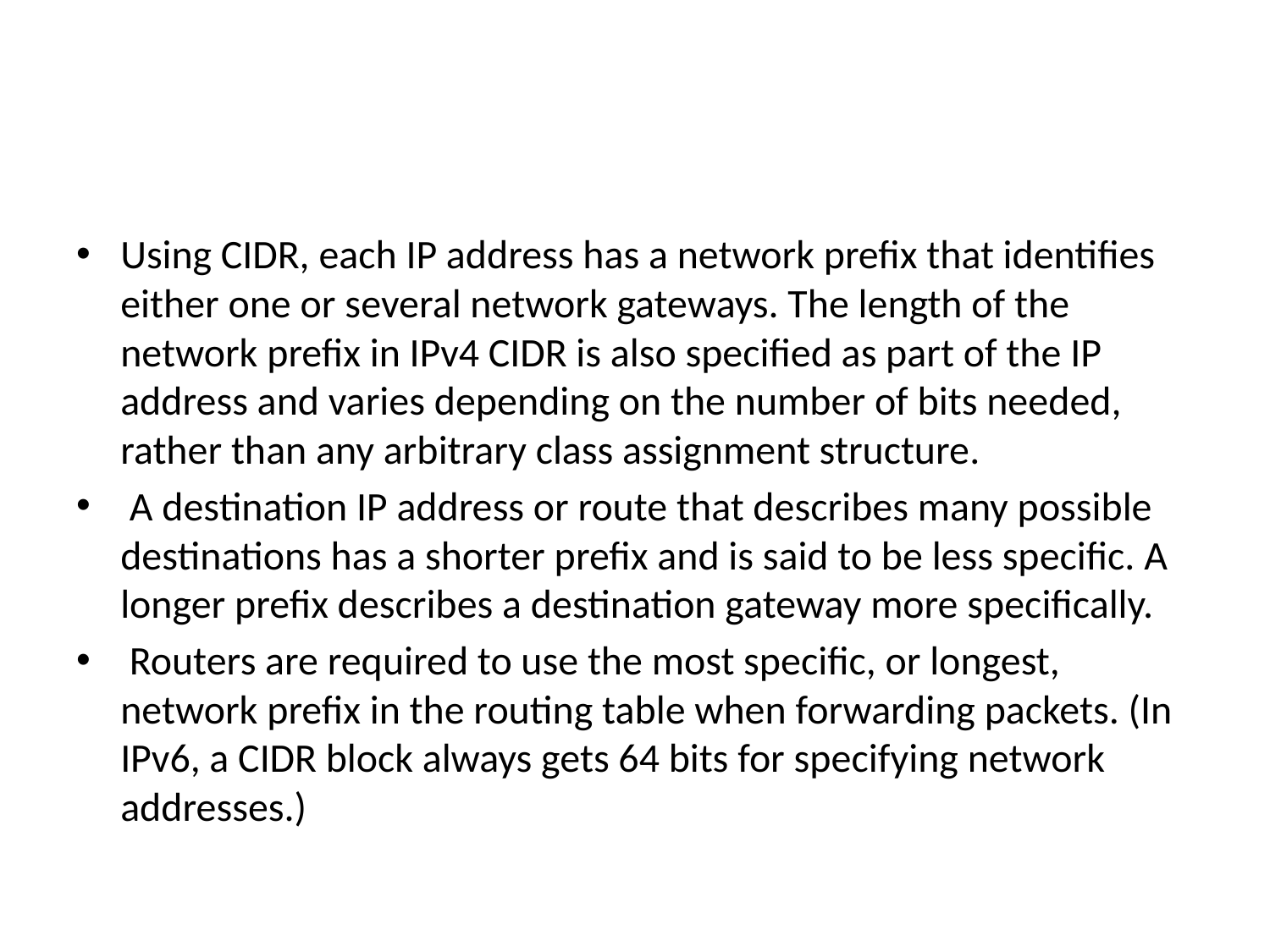

#
Using CIDR, each IP address has a network prefix that identifies either one or several network gateways. The length of the network prefix in IPv4 CIDR is also specified as part of the IP address and varies depending on the number of bits needed, rather than any arbitrary class assignment structure.
 A destination IP address or route that describes many possible destinations has a shorter prefix and is said to be less specific. A longer prefix describes a destination gateway more specifically.
 Routers are required to use the most specific, or longest, network prefix in the routing table when forwarding packets. (In IPv6, a CIDR block always gets 64 bits for specifying network addresses.)